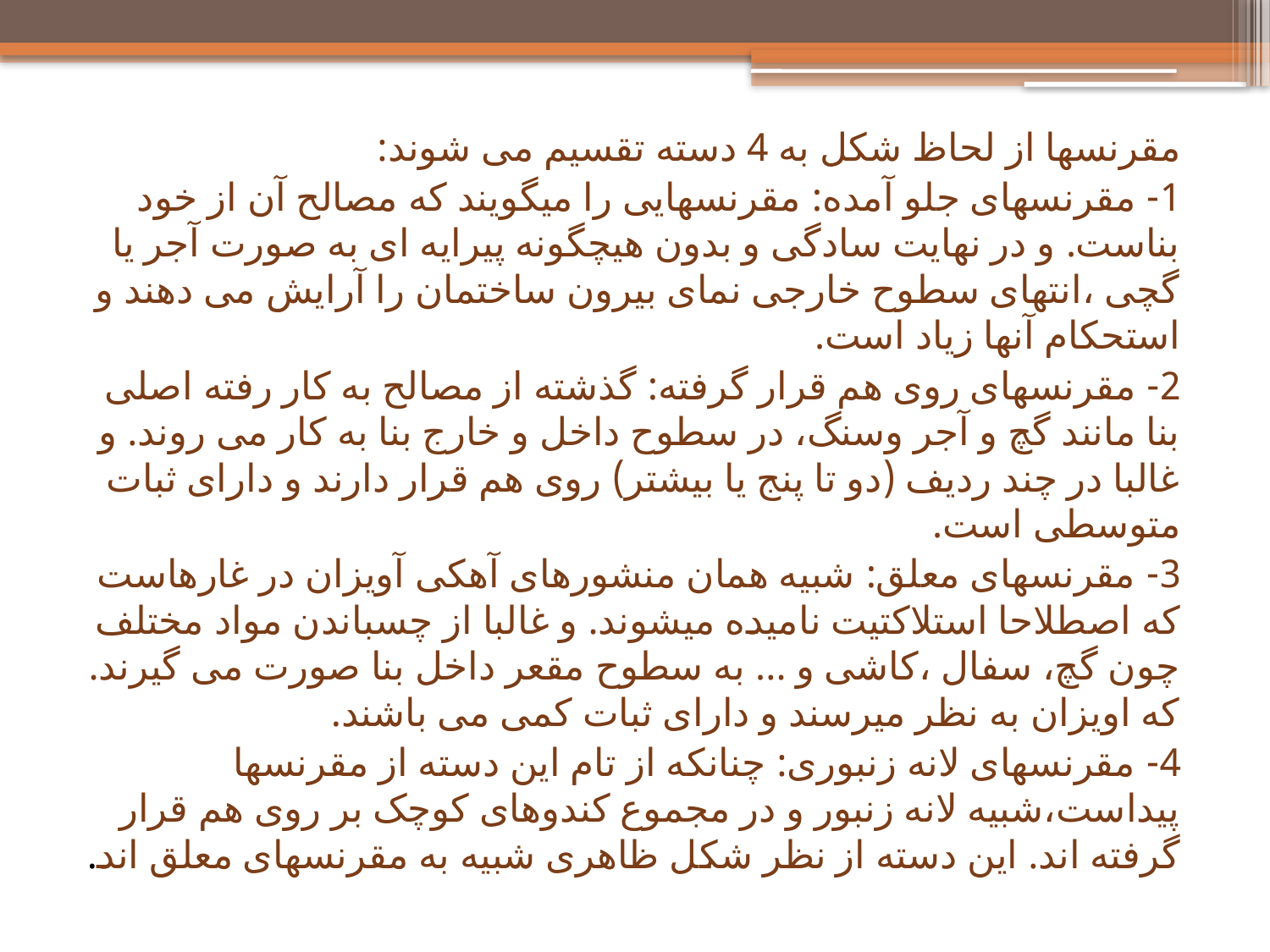

مقرنسها از لحاظ شکل به 4 دسته تقسیم می شوند:
1- مقرنسهای جلو آمده: مقرنسهایی را میگویند که مصالح آن از خود بناست. و در نهایت سادگی و بدون هیچگونه پیرایه ای به صورت آجر یا گچی ،انتهای سطوح خارجی نمای بیرون ساختمان را آرایش می دهند و استحکام آنها زیاد است.
2- مقرنسهای روی هم قرار گرفته: گذشته از مصالح به کار رفته اصلی بنا مانند گچ و آجر وسنگ، در سطوح داخل و خارج بنا به کار می روند. و غالبا در چند ردیف (دو تا پنج یا بیشتر) روی هم قرار دارند و دارای ثبات متوسطی است.
3- مقرنسهای معلق: شبیه همان منشورهای آهکی آویزان در غارهاست که اصطلاحا استلاکتیت نامیده میشوند. و غالبا از چسباندن مواد مختلف چون گچ، سفال ،کاشی و ... به سطوح مقعر داخل بنا صورت می گیرند. که اویزان به نظر میرسند و دارای ثبات کمی می باشند.
4- مقرنسهای لانه زنبوری: چنانکه از تام این دسته از مقرنسها پیداست،شبیه لانه زنبور و در مجموع کندوهای کوچک بر روی هم قرار گرفته اند. این دسته از نظر شکل ظاهری شبیه به مقرنسهای معلق اند.